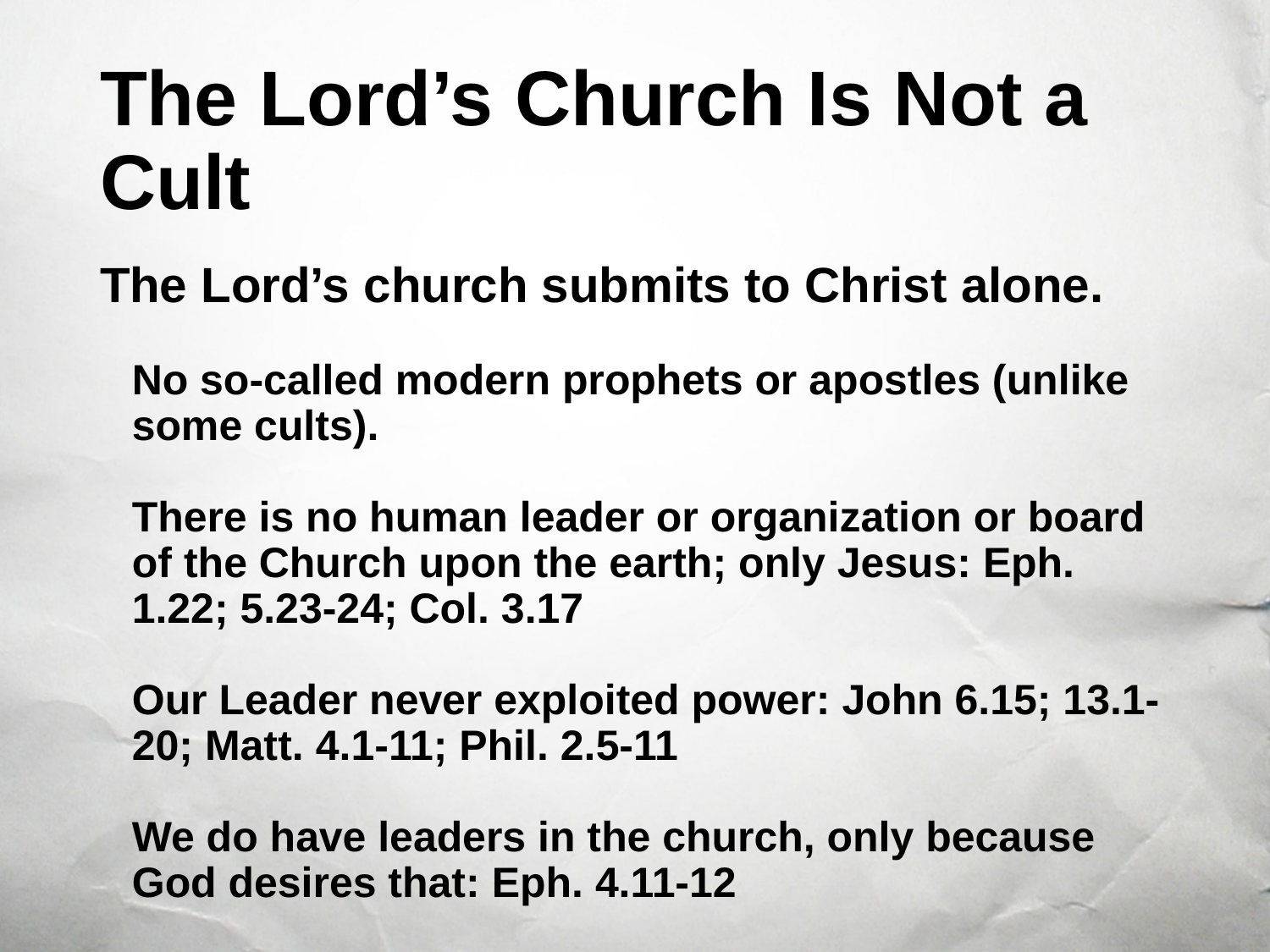

# The Lord’s Church Is Not a Cult
The Lord’s church submits to Christ alone.

No so-called modern prophets or apostles (unlike some cults).

There is no human leader or organization or board of the Church upon the earth; only Jesus: Eph. 1.22; 5.23-24; Col. 3.17

Our Leader never exploited power: John 6.15; 13.1-20; Matt. 4.1-11; Phil. 2.5-11

We do have leaders in the church, only because God desires that: Eph. 4.11-12